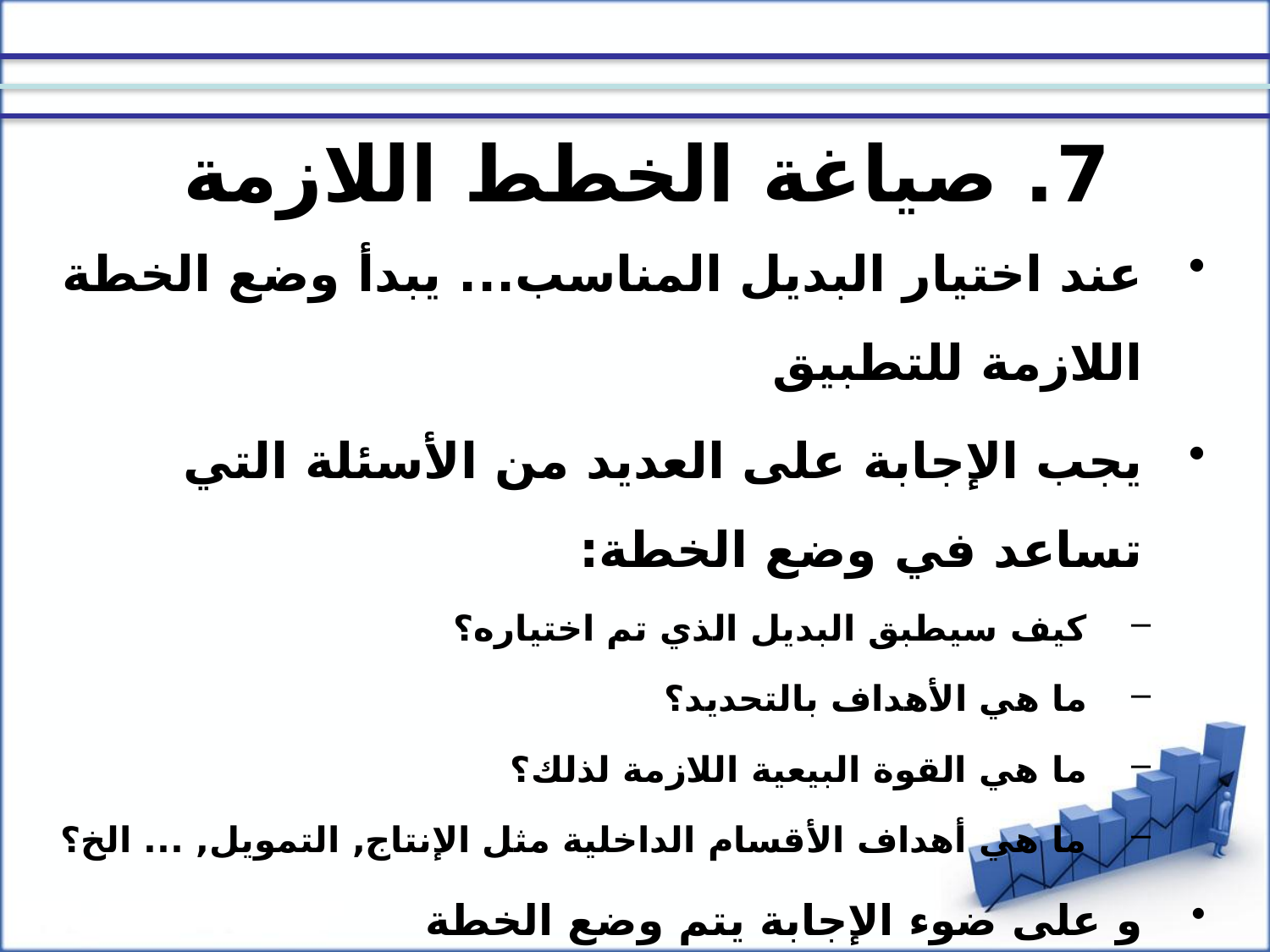

# 7. صياغة الخطط اللازمة
عند اختيار البديل المناسب... يبدأ وضع الخطة اللازمة للتطبيق
يجب الإجابة على العديد من الأسئلة التي تساعد في وضع الخطة:
كيف سيطبق البديل الذي تم اختياره؟
ما هي الأهداف بالتحديد؟
ما هي القوة البيعية اللازمة لذلك؟
ما هي أهداف الأقسام الداخلية مثل الإنتاج, التمويل, ... الخ؟
و على ضوء الإجابة يتم وضع الخطة